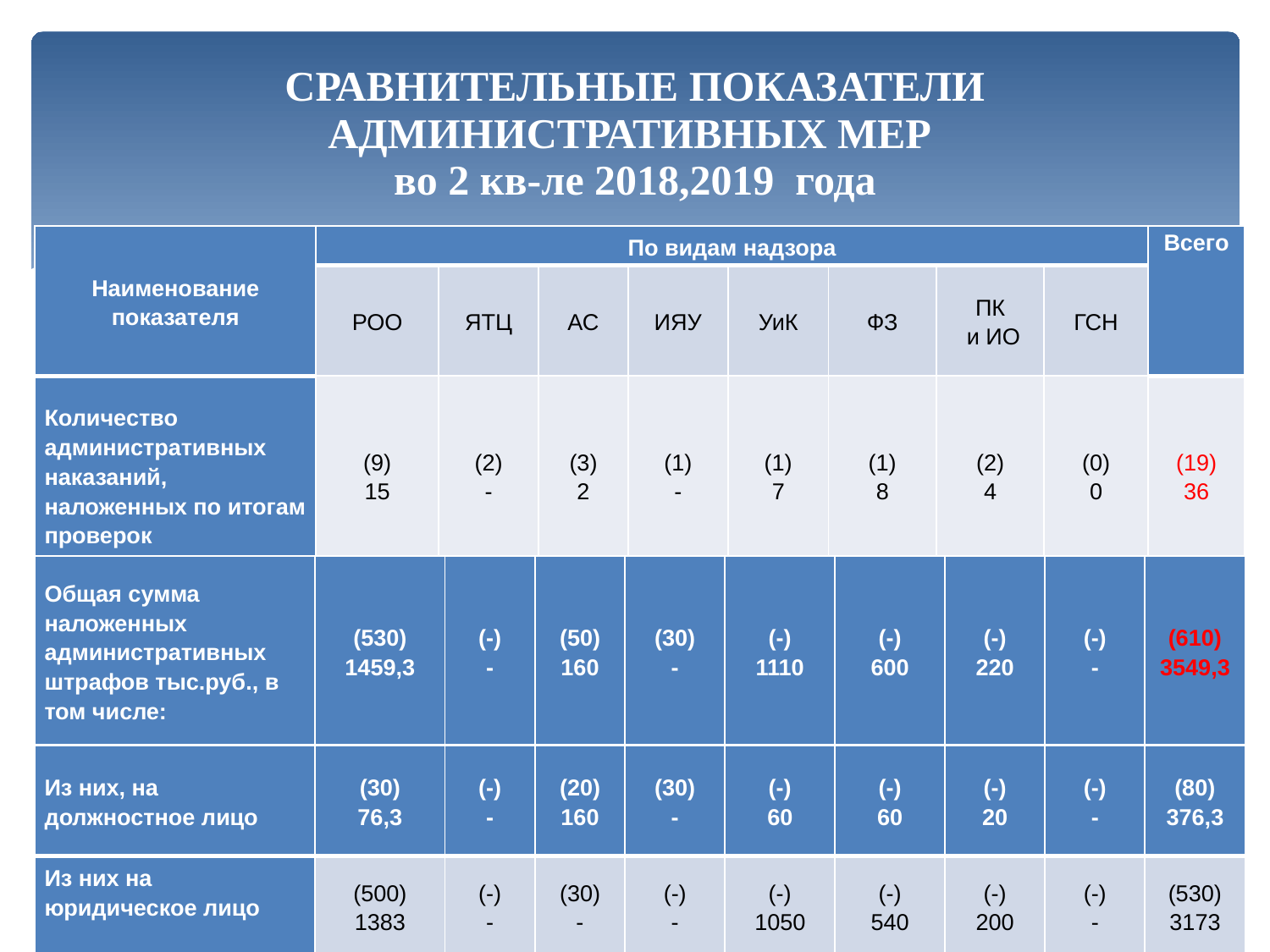

# СРАВНИТЕЛЬНЫЕ ПОКАЗАТЕЛИ АДМИНИСТРАТИВНЫХ МЕР во 2 кв-ле 2018,2019  года
| Наименование показателя | По видам надзора |  |  |  |  |  |  |  | Всего |
| --- | --- | --- | --- | --- | --- | --- | --- | --- | --- |
|  | РОО | ЯТЦ | АС | ИЯУ | УиК | ФЗ | ПК и ИО | ГСН |  |
| Количество административных наказаний, наложенных по итогам проверок | (9) 15 | (2) - | (3) 2 | (1) - | (1) 7 | (1) 8 | (2) 4 | (0) 0 | (19) 36 |
| Общая сумма наложенных административных штрафов тыс.руб., в том числе: | (530) 1459,3 | (-) - | (50) 160 | (30) - | (-) 1110 | (-) 600 | (-) 220 | (-) - | (610) 3549,3 |
| --- | --- | --- | --- | --- | --- | --- | --- | --- | --- |
| Из них, на должностное лицо | (30) 76,3 | (-) - | (20) 160 | (30) - | (-) 60 | (-) 60 | (-) 20 | (-) - | (80) 376,3 |
| --- | --- | --- | --- | --- | --- | --- | --- | --- | --- |
| Из них на юридическое лицо | (500) 1383 | (-) - | (30) - | (-) - | (-) 1050 | (-) 540 | (-) 200 | (-) - | (530) 3173 |